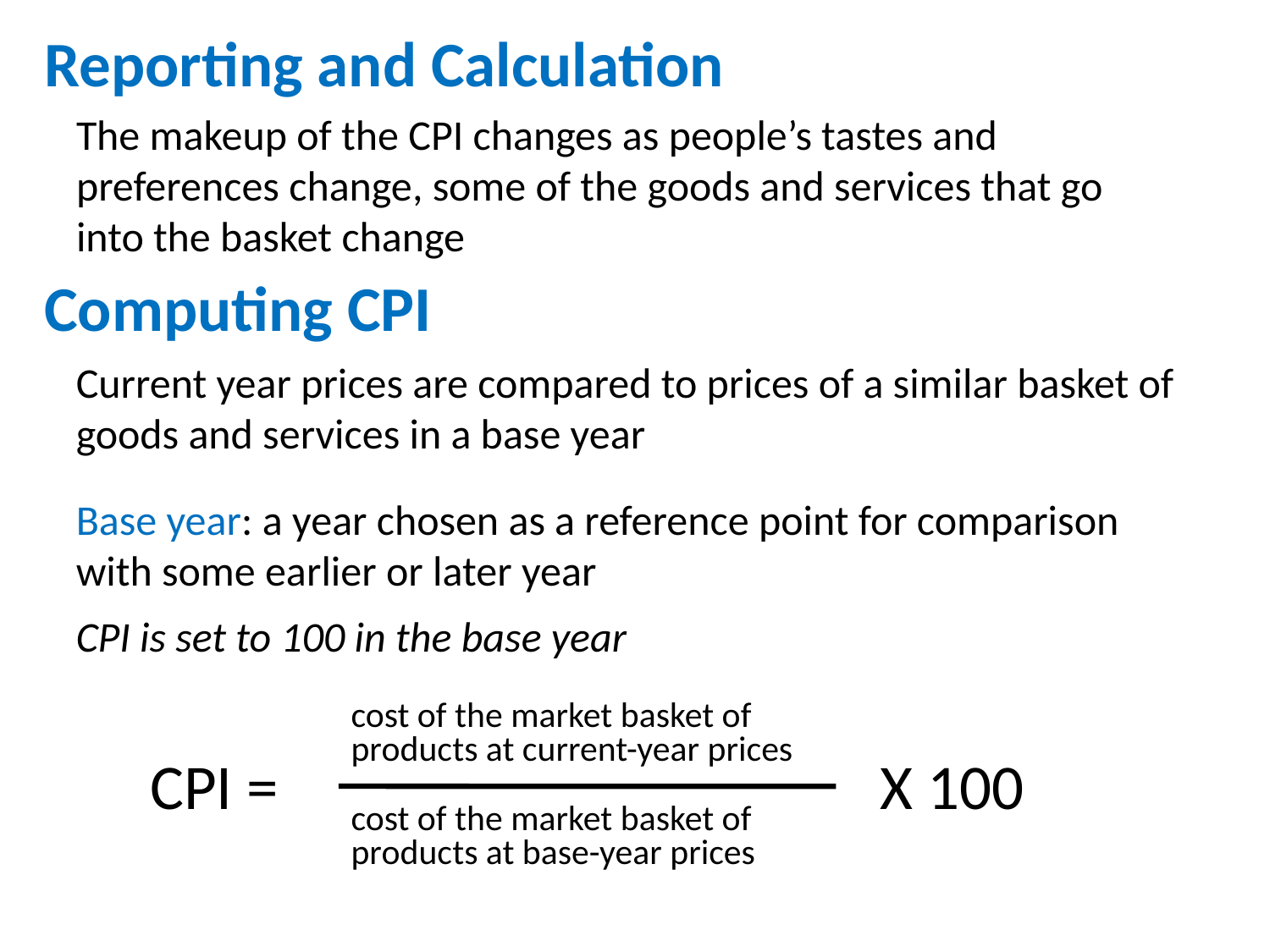

Reporting and Calculation
# The makeup of the CPI changes as people’s tastes and preferences change, some of the goods and services that go into the basket change
Computing CPI
Current year prices are compared to prices of a similar basket of goods and services in a base year
Base year: a year chosen as a reference point for comparison with some earlier or later year
CPI is set to 100 in the base year
cost of the market basket of products at current-year prices
CPI =
X 100

cost of the market basket of products at base-year prices